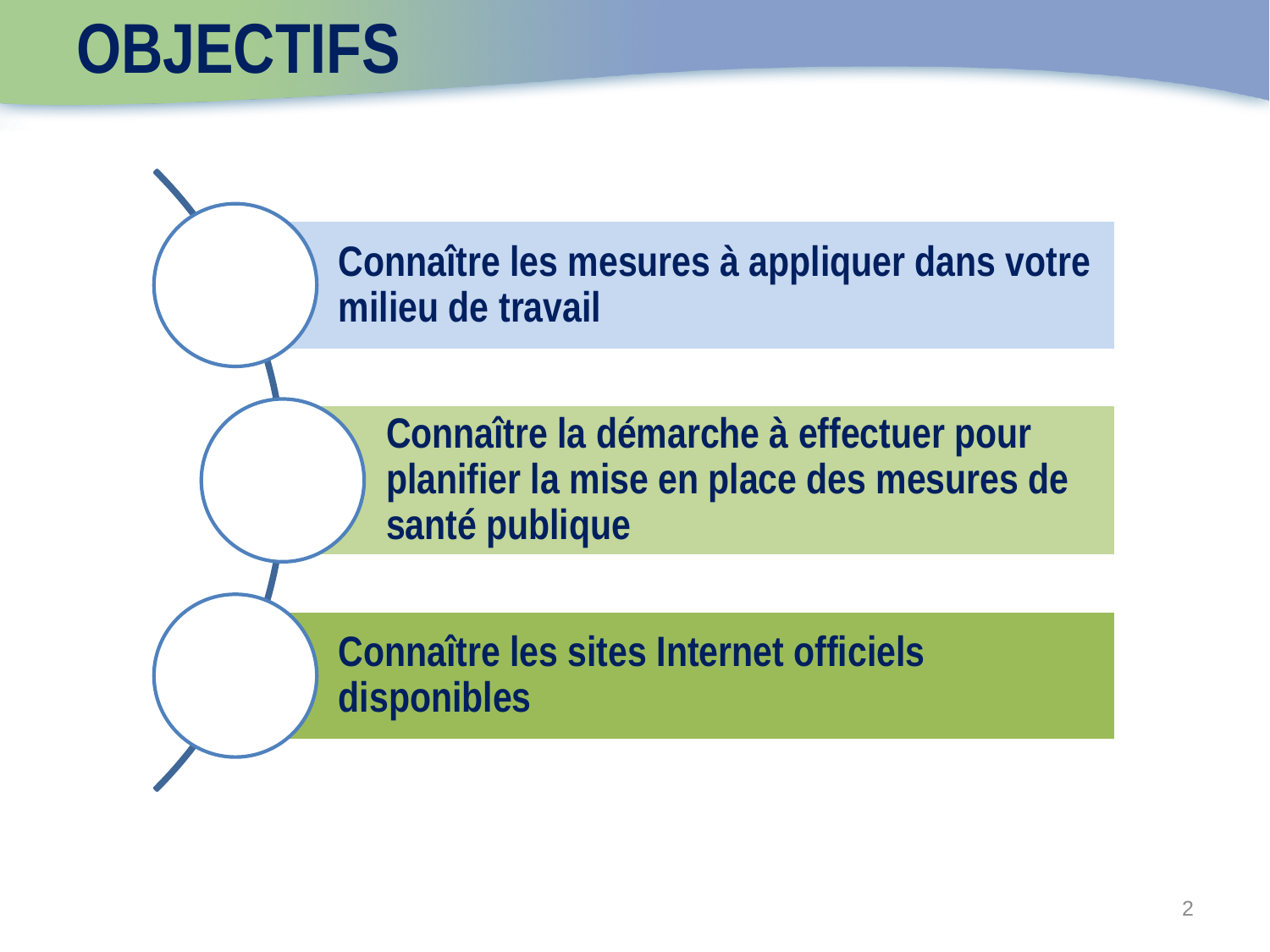

# Objectifs
Connaître les mesures à appliquer dans votre milieu de travail
Connaître la démarche à effectuer pour planifier la mise en place des mesures de santé publique
Connaître les sites Internet officiels disponibles
2